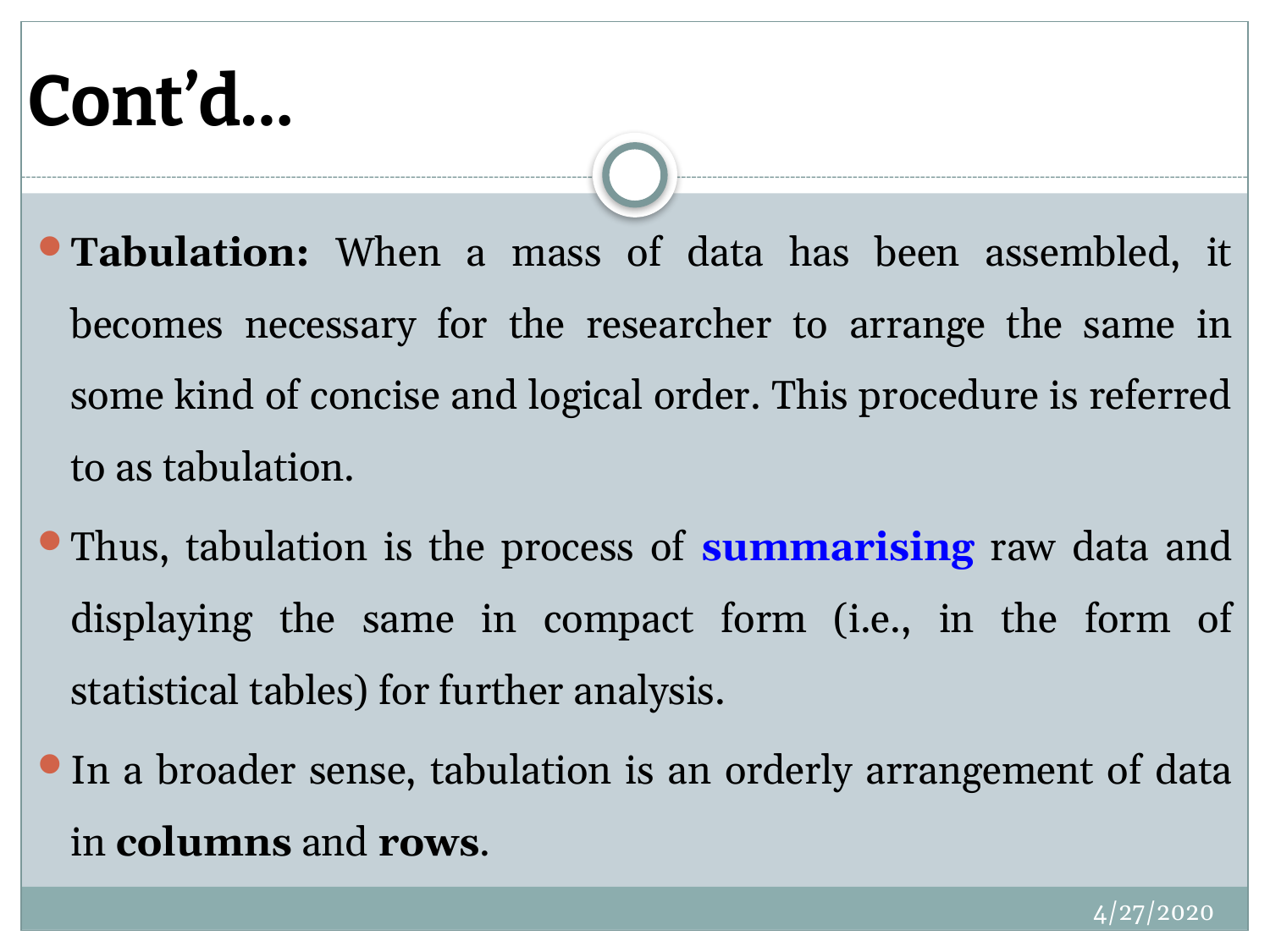

# Cont’d…
Tabulation: When a mass of data has been assembled, it becomes necessary for the researcher to arrange the same in some kind of concise and logical order. This procedure is referred to as tabulation.
Thus, tabulation is the process of summarising raw data and displaying the same in compact form (i.e., in the form of statistical tables) for further analysis.
In a broader sense, tabulation is an orderly arrangement of data in columns and rows.

4/27/2020